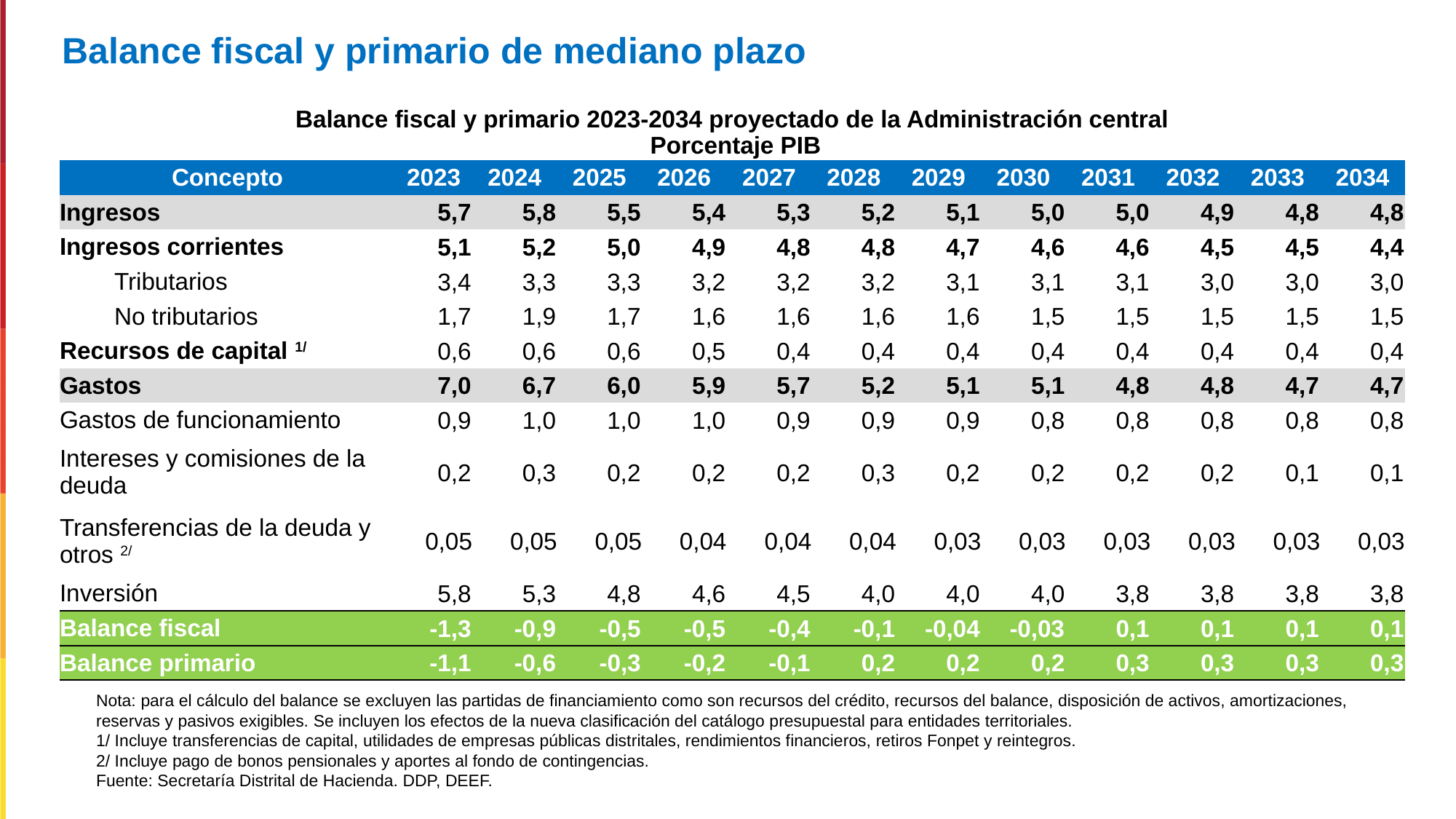

Balance fiscal y primario de mediano plazo
Balance fiscal y primario 2023-2034 proyectado de la Administración central
 Porcentaje PIB
| Concepto | 2023 | 2024 | 2025 | 2026 | 2027 | 2028 | 2029 | 2030 | 2031 | 2032 | 2033 | 2034 |
| --- | --- | --- | --- | --- | --- | --- | --- | --- | --- | --- | --- | --- |
| Ingresos | 5,7 | 5,8 | 5,5 | 5,4 | 5,3 | 5,2 | 5,1 | 5,0 | 5,0 | 4,9 | 4,8 | 4,8 |
| Ingresos corrientes | 5,1 | 5,2 | 5,0 | 4,9 | 4,8 | 4,8 | 4,7 | 4,6 | 4,6 | 4,5 | 4,5 | 4,4 |
| Tributarios | 3,4 | 3,3 | 3,3 | 3,2 | 3,2 | 3,2 | 3,1 | 3,1 | 3,1 | 3,0 | 3,0 | 3,0 |
| No tributarios | 1,7 | 1,9 | 1,7 | 1,6 | 1,6 | 1,6 | 1,6 | 1,5 | 1,5 | 1,5 | 1,5 | 1,5 |
| Recursos de capital 1/ | 0,6 | 0,6 | 0,6 | 0,5 | 0,4 | 0,4 | 0,4 | 0,4 | 0,4 | 0,4 | 0,4 | 0,4 |
| Gastos | 7,0 | 6,7 | 6,0 | 5,9 | 5,7 | 5,2 | 5,1 | 5,1 | 4,8 | 4,8 | 4,7 | 4,7 |
| Gastos de funcionamiento | 0,9 | 1,0 | 1,0 | 1,0 | 0,9 | 0,9 | 0,9 | 0,8 | 0,8 | 0,8 | 0,8 | 0,8 |
| Intereses y comisiones de la deuda | 0,2 | 0,3 | 0,2 | 0,2 | 0,2 | 0,3 | 0,2 | 0,2 | 0,2 | 0,2 | 0,1 | 0,1 |
| Transferencias de la deuda y otros 2/ | 0,05 | 0,05 | 0,05 | 0,04 | 0,04 | 0,04 | 0,03 | 0,03 | 0,03 | 0,03 | 0,03 | 0,03 |
| Inversión | 5,8 | 5,3 | 4,8 | 4,6 | 4,5 | 4,0 | 4,0 | 4,0 | 3,8 | 3,8 | 3,8 | 3,8 |
| Balance fiscal | -1,3 | -0,9 | -0,5 | -0,5 | -0,4 | -0,1 | -0,04 | -0,03 | 0,1 | 0,1 | 0,1 | 0,1 |
| Balance primario | -1,1 | -0,6 | -0,3 | -0,2 | -0,1 | 0,2 | 0,2 | 0,2 | 0,3 | 0,3 | 0,3 | 0,3 |
Nota: para el cálculo del balance se excluyen las partidas de financiamiento como son recursos del crédito, recursos del balance, disposición de activos, amortizaciones, reservas y pasivos exigibles. Se incluyen los efectos de la nueva clasificación del catálogo presupuestal para entidades territoriales.
1/ Incluye transferencias de capital, utilidades de empresas públicas distritales, rendimientos financieros, retiros Fonpet y reintegros.
2/ Incluye pago de bonos pensionales y aportes al fondo de contingencias.
Fuente: Secretaría Distrital de Hacienda. DDP, DEEF.